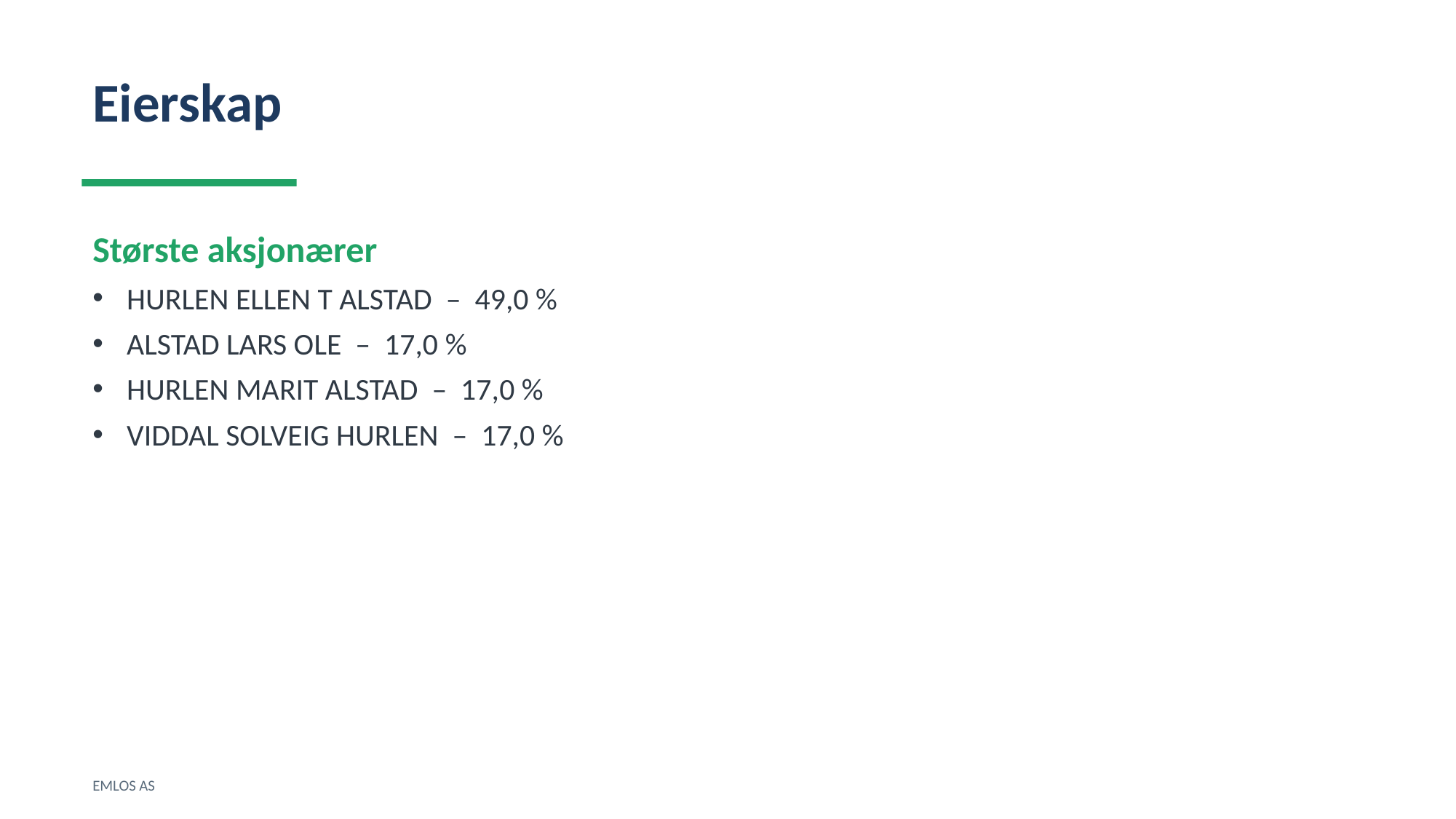

Eierskap

Største aksjonærer
HURLEN ELLEN T ALSTAD  –  49,0 %
ALSTAD LARS OLE  –  17,0 %
HURLEN MARIT ALSTAD  –  17,0 %
VIDDAL SOLVEIG HURLEN  –  17,0 %
EMLOS AS